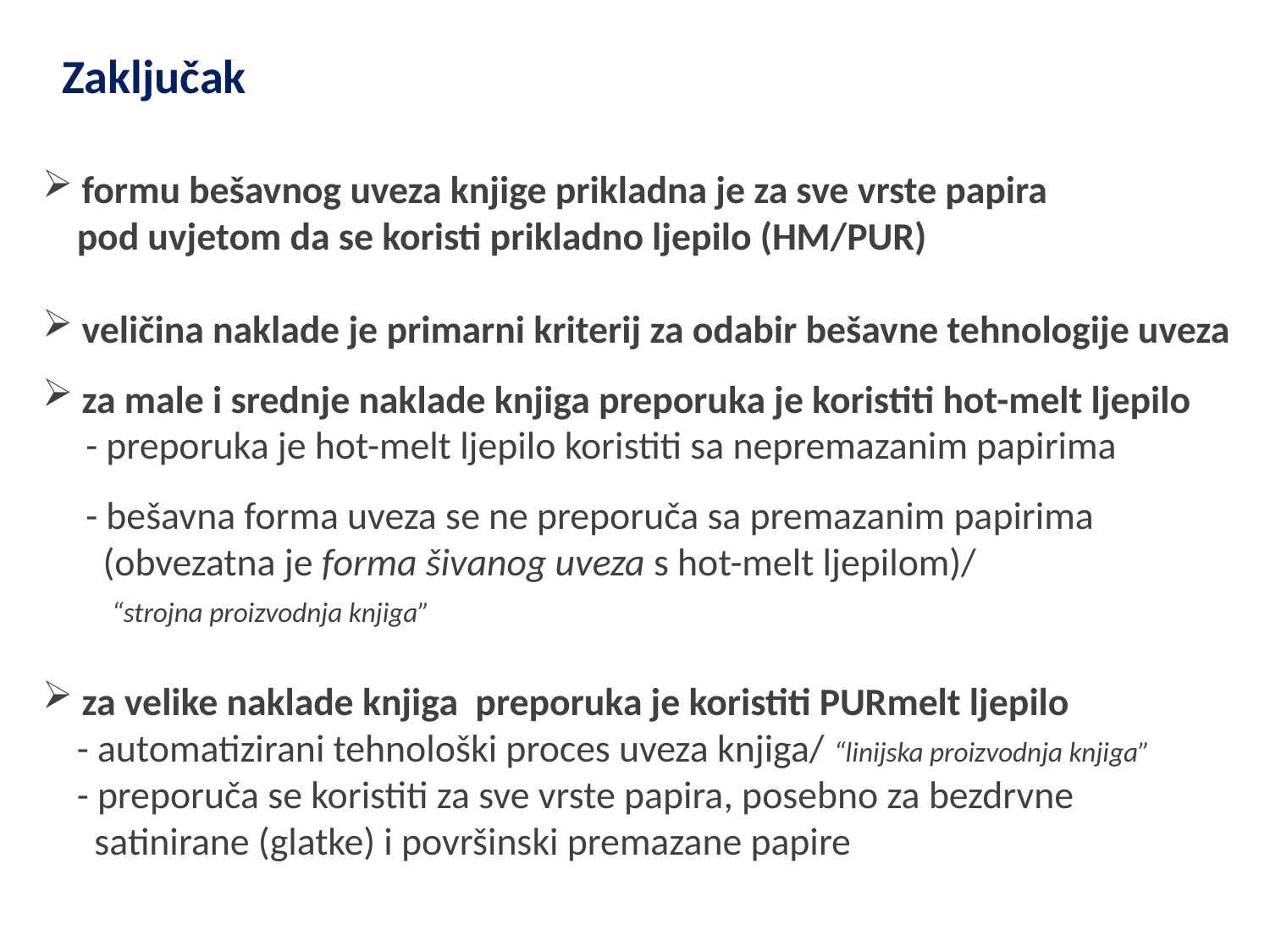

# Zaključak
 formu bešavnog uveza knjige prikladna je za sve vrste papira
    pod uvjetom da se koristi prikladno ljepilo (HM/PUR)
 veličina naklade je primarni kriterij za odabir bešavne tehnologije uveza
 za male i srednje naklade knjiga preporuka je koristiti hot-melt ljepilo
     - preporuka je hot-melt ljepilo koristiti sa nepremazanim papirima
     - bešavna forma uveza se ne preporuča sa premazanim papirima
       (obvezatna je forma šivanog uveza s hot-melt ljepilom)/
        “strojna proizvodnja knjiga”
 za velike naklade knjiga  preporuka je koristiti PURmelt ljepilo
    - automatizirani tehnološki proces uveza knjiga/ “linijska proizvodnja knjiga”
    - preporuča se koristiti za sve vrste papira, posebno za bezdrvne
      satinirane (glatke) i površinski premazane papire